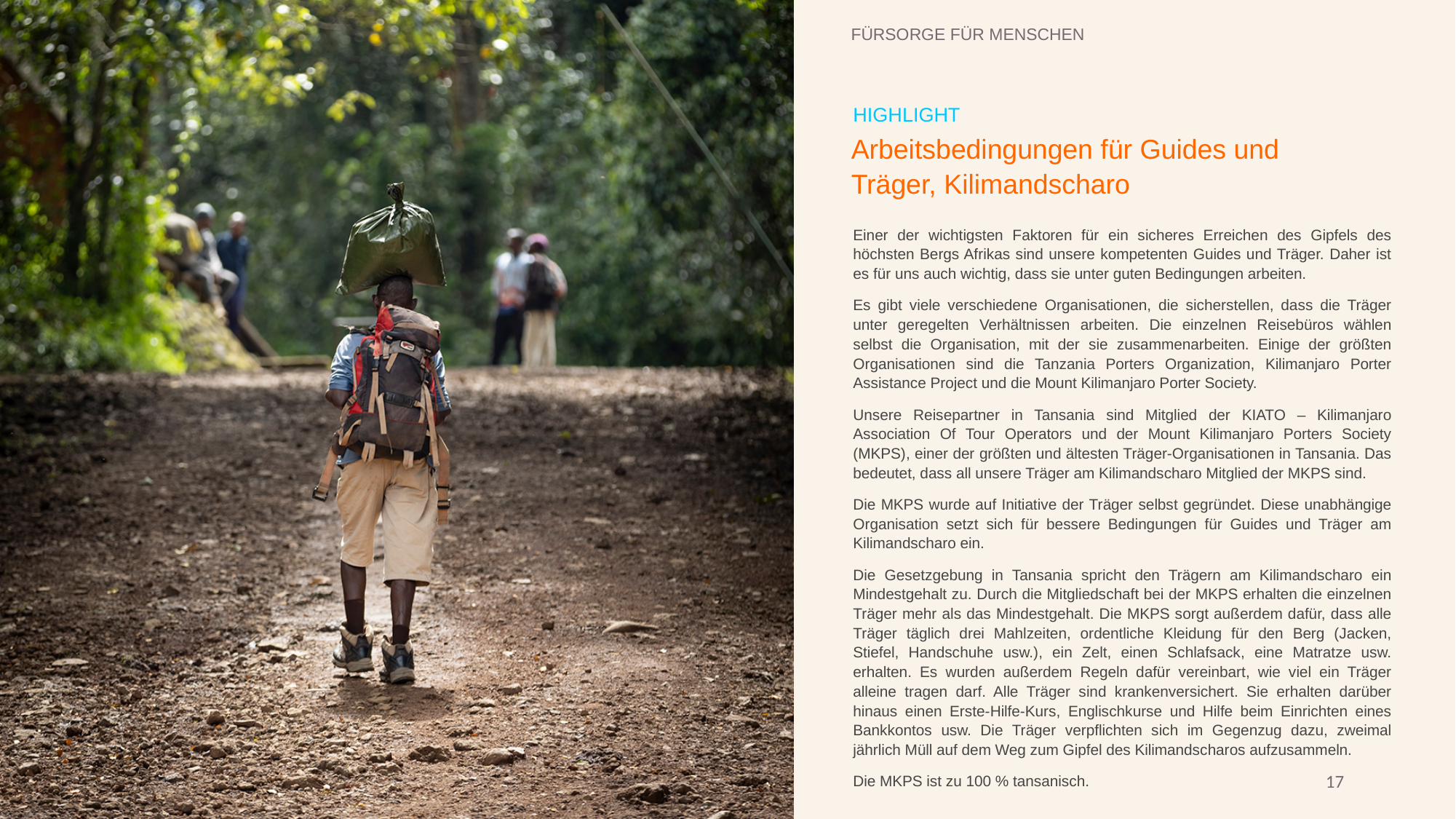

FÜRSORGE FÜR MENSCHEN
HIGHLIGHT
Arbeitsbedingungen für Guides und
Träger, Kilimandscharo
Einer der wichtigsten Faktoren für ein sicheres Erreichen des Gipfels des höchsten Bergs Afrikas sind unsere kompetenten Guides und Träger. Daher ist es für uns auch wichtig, dass sie unter guten Bedingungen arbeiten.
Es gibt viele verschiedene Organisationen, die sicherstellen, dass die Träger unter geregelten Verhältnissen arbeiten. Die einzelnen Reisebüros wählen selbst die Organisation, mit der sie zusammenarbeiten. Einige der größten Organisationen sind die Tanzania Porters Organization, Kilimanjaro Porter Assistance Project und die Mount Kilimanjaro Porter Society.
Unsere Reisepartner in Tansania sind Mitglied der KIATO – Kilimanjaro Association Of Tour Operators und der Mount Kilimanjaro Porters Society (MKPS), einer der größten und ältesten Träger-Organisationen in Tansania. Das bedeutet, dass all unsere Träger am Kilimandscharo Mitglied der MKPS sind.
Die MKPS wurde auf Initiative der Träger selbst gegründet. Diese unabhängige Organisation setzt sich für bessere Bedingungen für Guides und Träger am Kilimandscharo ein.
Die Gesetzgebung in Tansania spricht den Trägern am Kilimandscharo ein Mindestgehalt zu. Durch die Mitgliedschaft bei der MKPS erhalten die einzelnen Träger mehr als das Mindestgehalt. Die MKPS sorgt außerdem dafür, dass alle Träger täglich drei Mahlzeiten, ordentliche Kleidung für den Berg (Jacken, Stiefel, Handschuhe usw.), ein Zelt, einen Schlafsack, eine Matratze usw. erhalten. Es wurden außerdem Regeln dafür vereinbart, wie viel ein Träger alleine tragen darf. Alle Träger sind krankenversichert. Sie erhalten darüber hinaus einen Erste-Hilfe-Kurs, Englischkurse und Hilfe beim Einrichten eines Bankkontos usw. Die Träger verpflichten sich im Gegenzug dazu, zweimal jährlich Müll auf dem Weg zum Gipfel des Kilimandscharos aufzusammeln.
Die MKPS ist zu 100 % tansanisch.
17